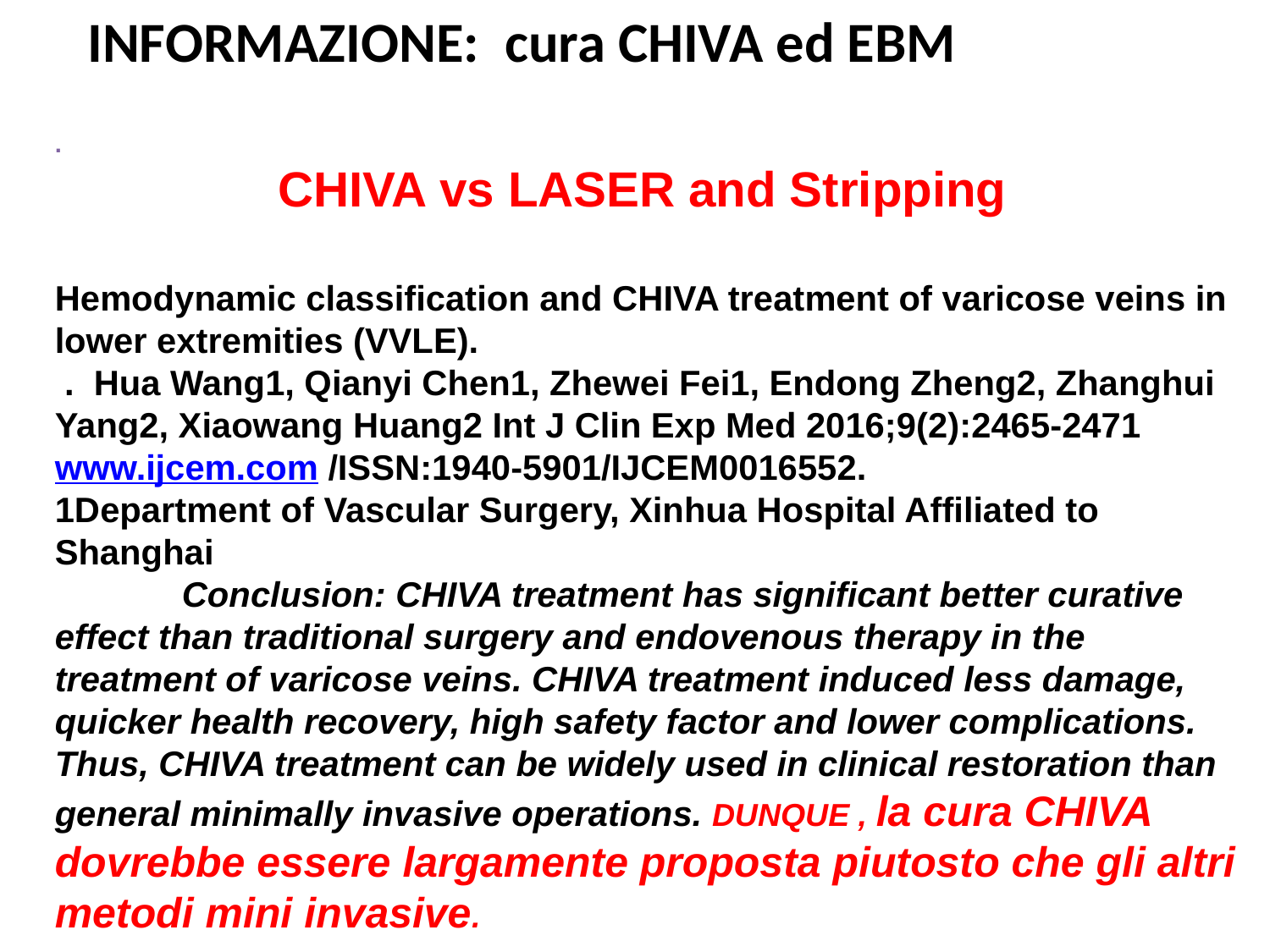

INFORMAZIONE:  cura CHIVA ed EBM
.
CHIVA vs LASER and Stripping

Hemodynamic classification and CHIVA treatment of varicose veins in lower extremities (VVLE).
 .  Hua Wang1, Qianyi Chen1, Zhewei Fei1, Endong Zheng2, Zhanghui Yang2, Xiaowang Huang2 Int J Clin Exp Med 2016;9(2):2465-2471 www.ijcem.com /ISSN:1940-5901/IJCEM0016552.
1Department of Vascular Surgery, Xinhua Hospital Affiliated to Shanghai
	Conclusion: CHIVA treatment has significant better curative effect than traditional surgery and endovenous therapy in the treatment of varicose veins. CHIVA treatment induced less damage, quicker health recovery, high safety factor and lower complications. Thus, CHIVA treatment can be widely used in clinical restoration than general minimally invasive operations. DUNQUE , la cura CHIVA dovrebbe essere largamente proposta piutosto che gli altri metodi mini invasive.